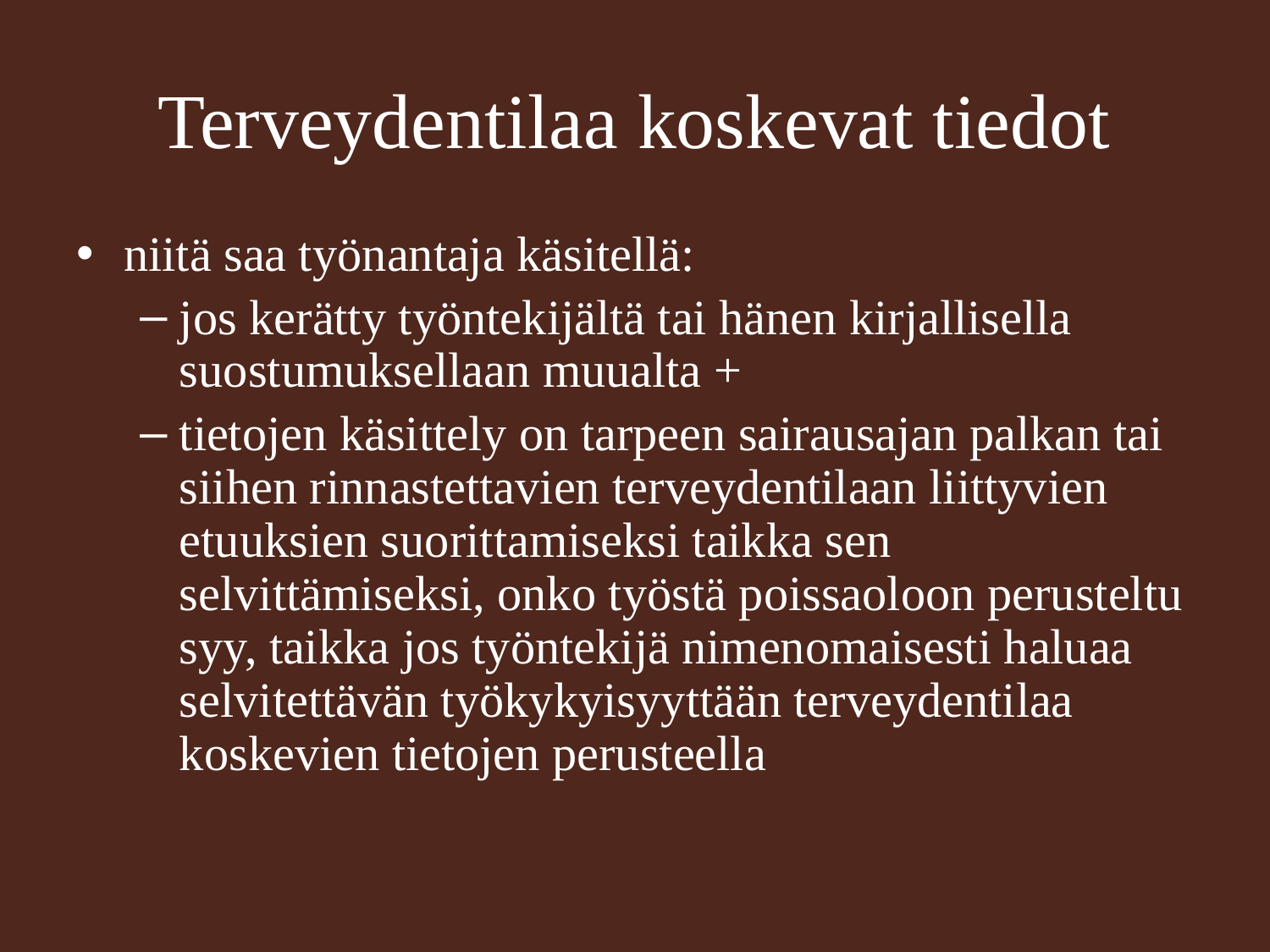

# Terveydentilaa koskevat tiedot
niitä saa työnantaja käsitellä:
jos kerätty työntekijältä tai hänen kirjallisella suostumuksellaan muualta +
tietojen käsittely on tarpeen sairausajan palkan tai siihen rinnastettavien terveydentilaan liittyvien etuuksien suorittamiseksi taikka sen selvittämiseksi, onko työstä poissaoloon perusteltu syy, taikka jos työntekijä nimenomaisesti haluaa selvitettävän työkykyisyyttään terveydentilaa koskevien tietojen perusteella